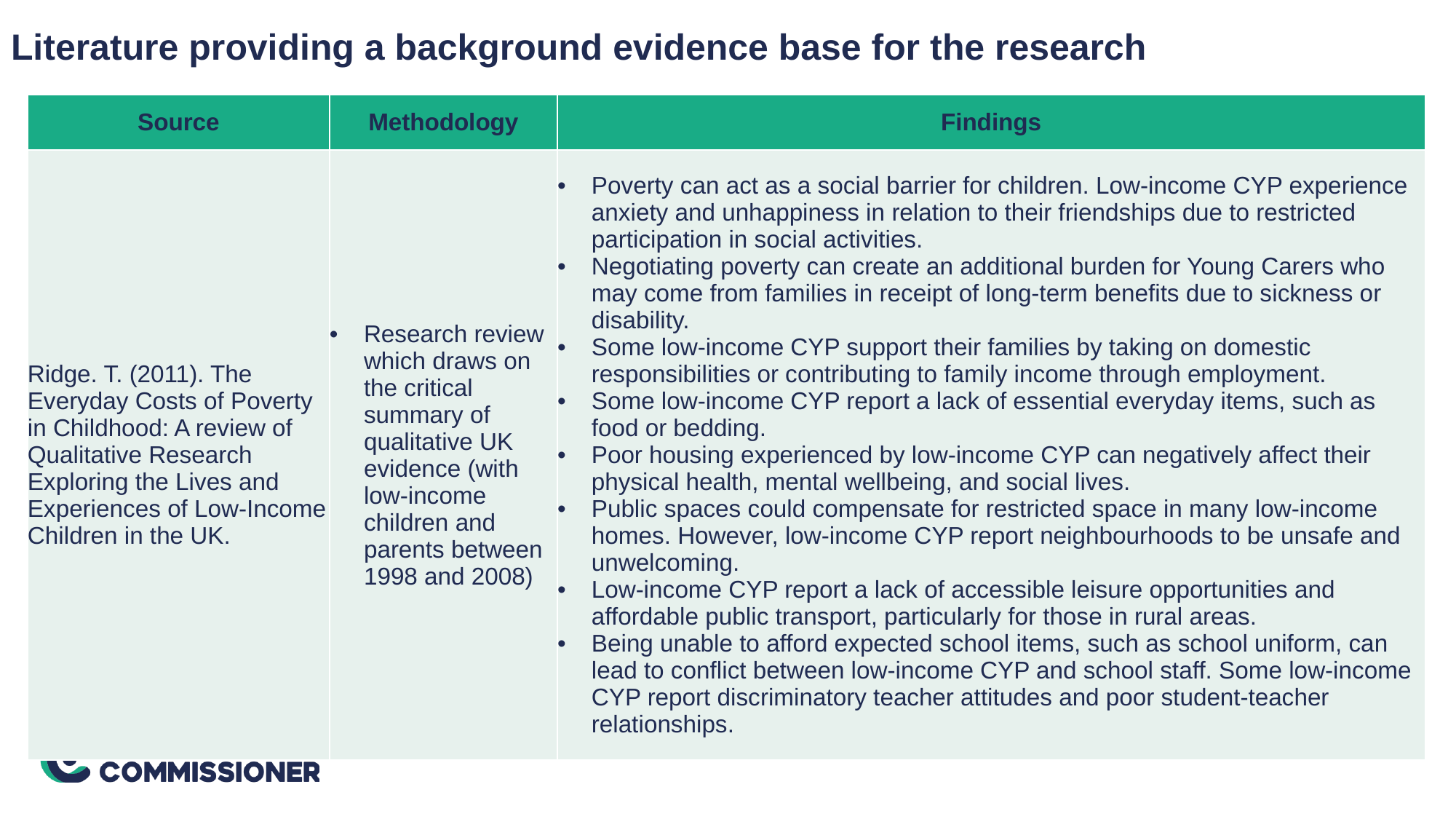

Literature providing a background evidence base for the research

| Source | Methodology | Findings |
| --- | --- | --- |
| Ridge. T. (2011). The Everyday Costs of Poverty in Childhood: A review of Qualitative Research Exploring the Lives and Experiences of Low-Income Children in the UK. | Research review which draws on the critical summary of qualitative UK evidence (with low-income children and parents between 1998 and 2008) | Poverty can act as a social barrier for children. Low-income CYP experience anxiety and unhappiness in relation to their friendships due to restricted participation in social activities. Negotiating poverty can create an additional burden for Young Carers who may come from families in receipt of long-term benefits due to sickness or disability. Some low-income CYP support their families by taking on domestic responsibilities or contributing to family income through employment. Some low-income CYP report a lack of essential everyday items, such as food or bedding. Poor housing experienced by low-income CYP can negatively affect their physical health, mental wellbeing, and social lives. Public spaces could compensate for restricted space in many low-income homes. However, low-income CYP report neighbourhoods to be unsafe and unwelcoming. Low-income CYP report a lack of accessible leisure opportunities and affordable public transport, particularly for those in rural areas. Being unable to afford expected school items, such as school uniform, can lead to conflict between low-income CYP and school staff. Some low-income CYP report discriminatory teacher attitudes and poor student-teacher relationships. |